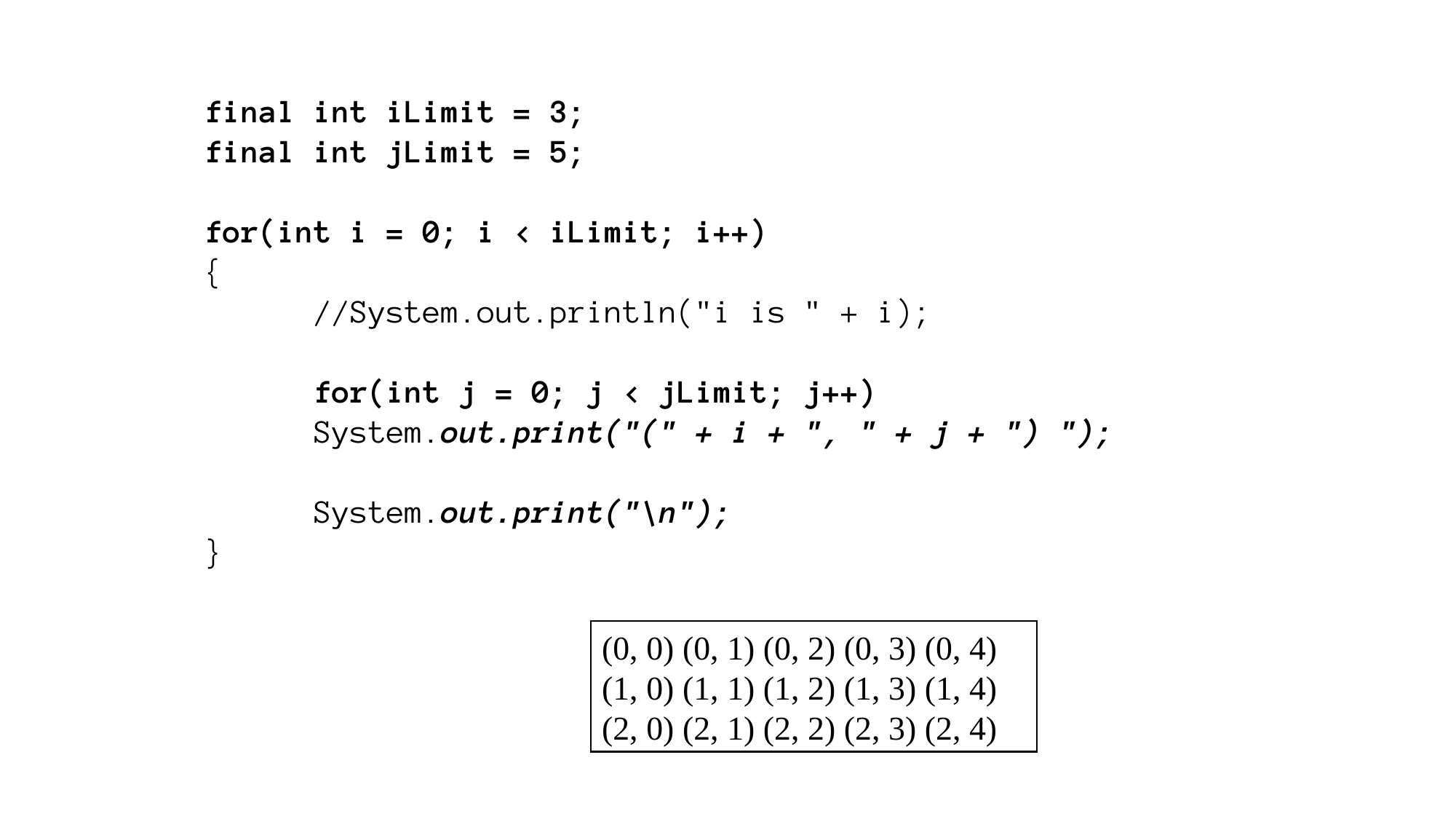

final int iLimit = 3;
final int jLimit = 5;

for(int i = 0; i < iLimit; i++)
{
	//System.out.println("i is " + i);

	for(int j = 0; j < jLimit; j++)
	System.out.print("(" + i + ", " + j + ") ");

	System.out.print("\n");
}
(0, 0) (0, 1) (0, 2) (0, 3) (0, 4)
(1, 0) (1, 1) (1, 2) (1, 3) (1, 4)
(2, 0) (2, 1) (2, 2) (2, 3) (2, 4)